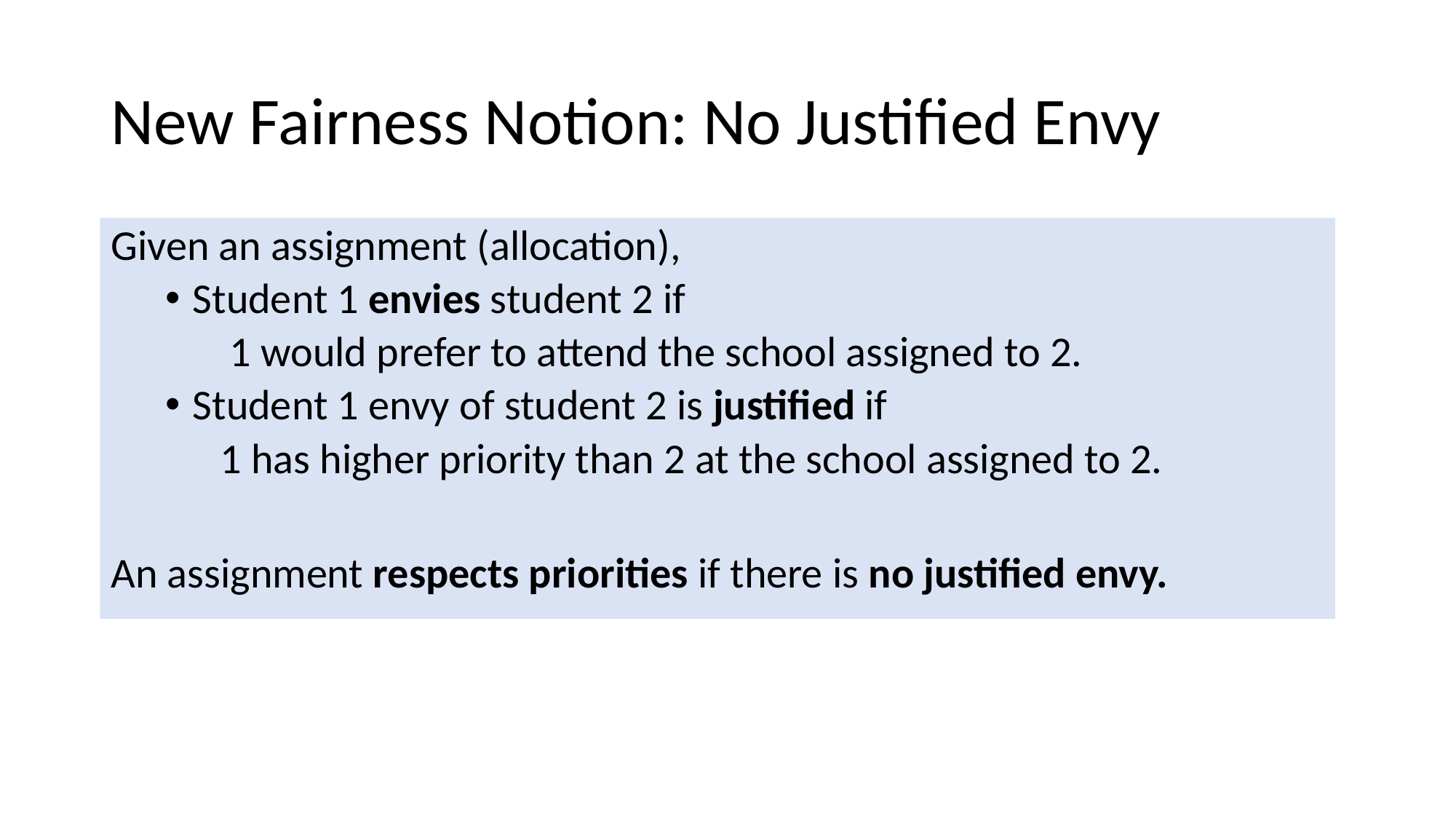

# New Fairness Notion: No Justified Envy
Given an assignment (allocation),
Student 1 envies student 2 if
 1 would prefer to attend the school assigned to 2.
Student 1 envy of student 2 is justified if
1 has higher priority than 2 at the school assigned to 2.

An assignment respects priorities if there is no justified envy.